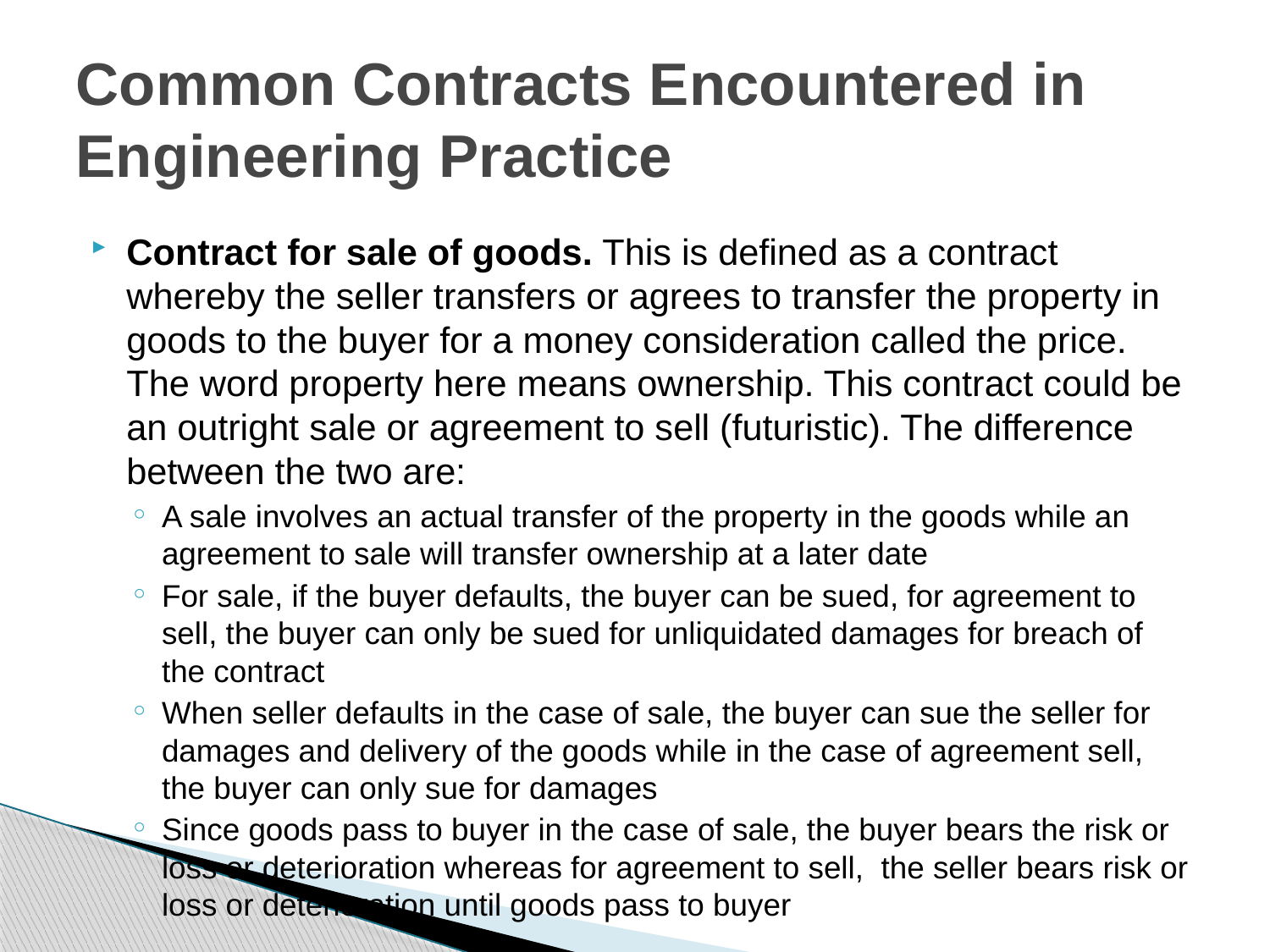

# Common Contracts Encountered in Engineering Practice
Contract for sale of goods. This is defined as a contract whereby the seller transfers or agrees to transfer the property in goods to the buyer for a money consideration called the price. The word property here means ownership. This contract could be an outright sale or agreement to sell (futuristic). The difference between the two are:
A sale involves an actual transfer of the property in the goods while an agreement to sale will transfer ownership at a later date
For sale, if the buyer defaults, the buyer can be sued, for agreement to sell, the buyer can only be sued for unliquidated damages for breach of the contract
When seller defaults in the case of sale, the buyer can sue the seller for damages and delivery of the goods while in the case of agreement sell, the buyer can only sue for damages
Since goods pass to buyer in the case of sale, the buyer bears the risk or loss or deterioration whereas for agreement to sell,  the seller bears risk or loss or deterioration until goods pass to buyer